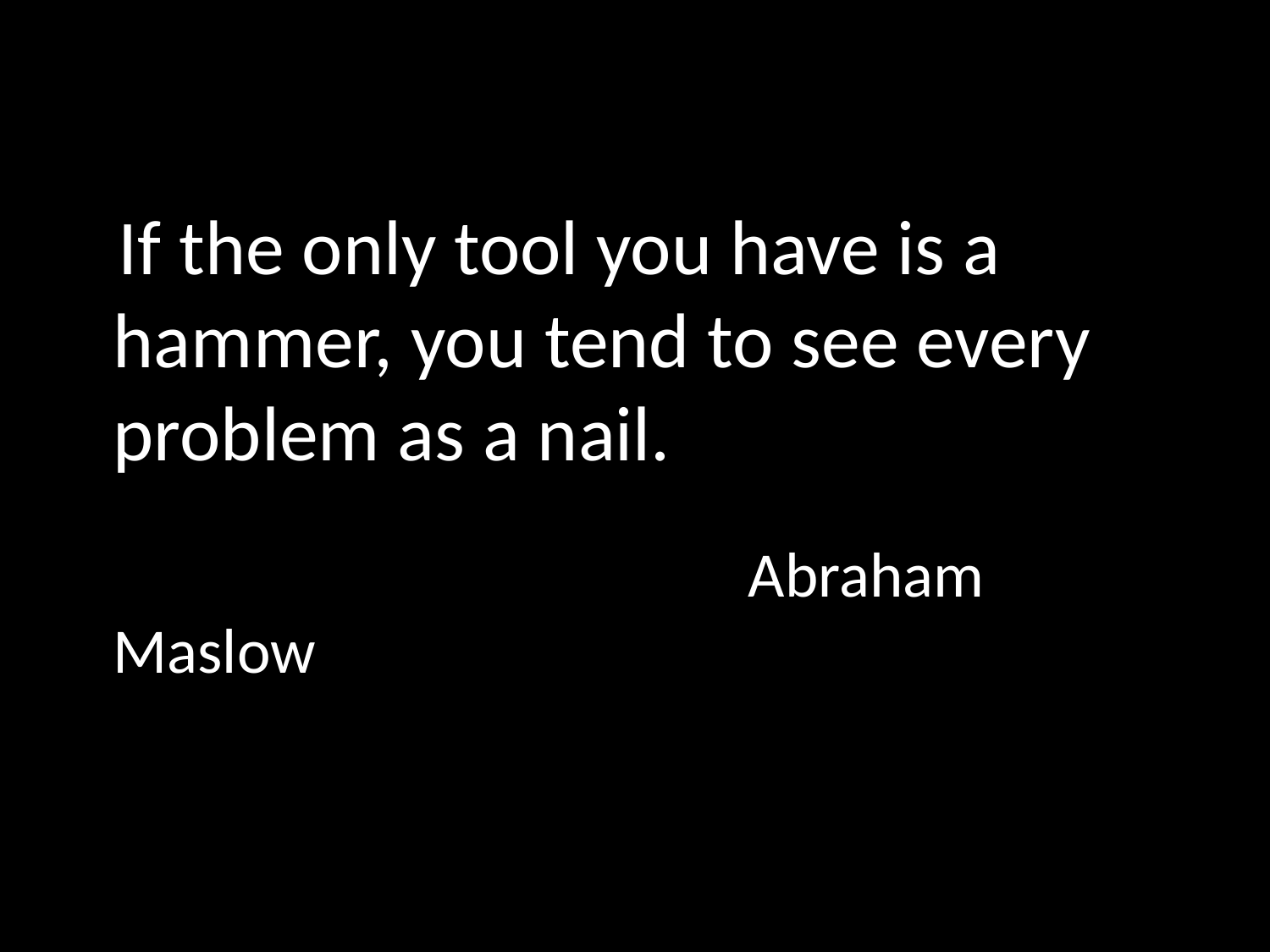

If the only tool you have is a hammer, you tend to see every problem as a nail.

						Abraham Maslow